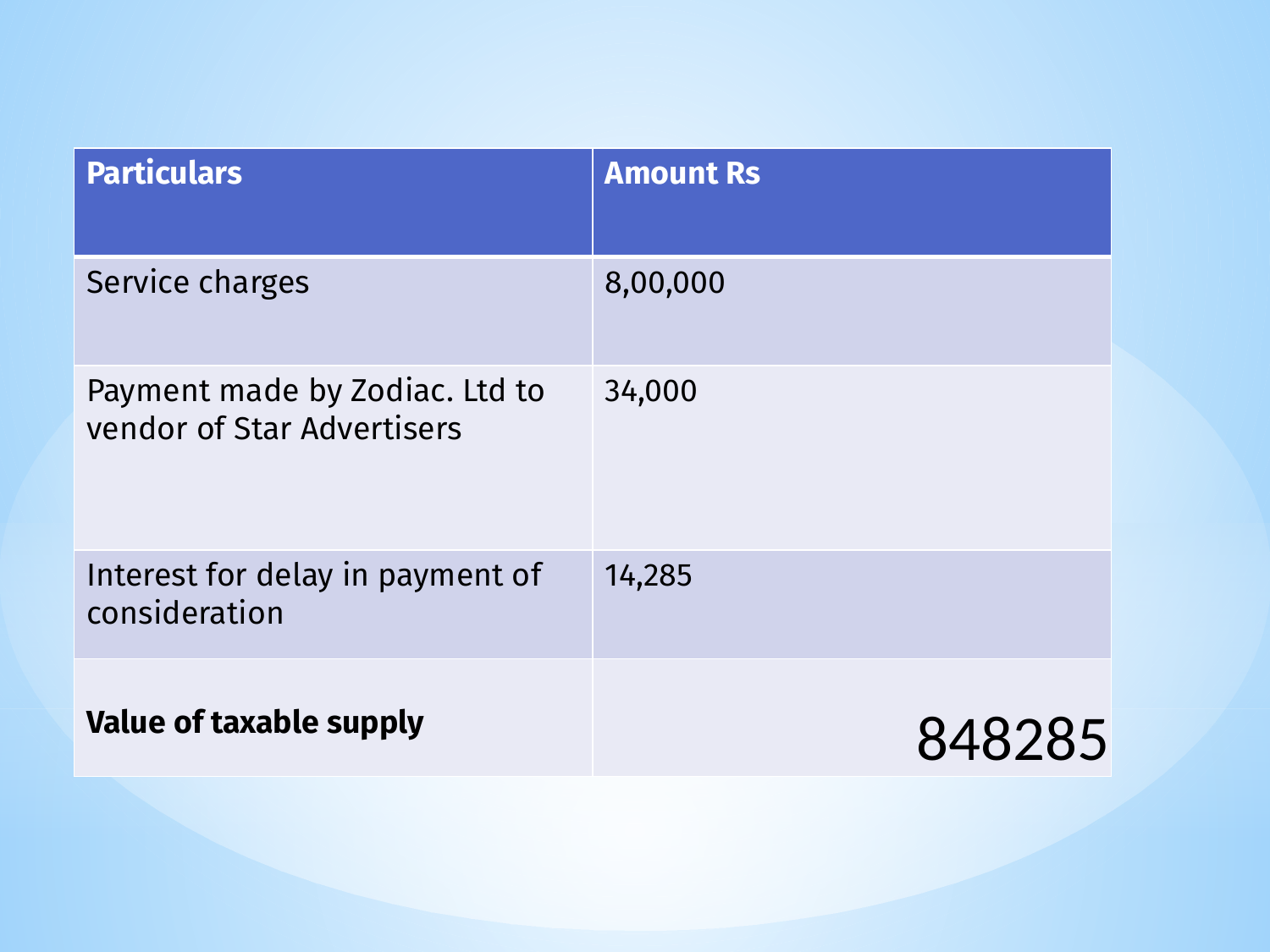

| Particulars | Amount Rs |
| --- | --- |
| Service charges | 8,00,000 |
| Payment made by Zodiac. Ltd to vendor of Star Advertisers | 34,000 |
| Interest for delay in payment of consideration | 14,285 |
| Value of taxable supply | 848285 |